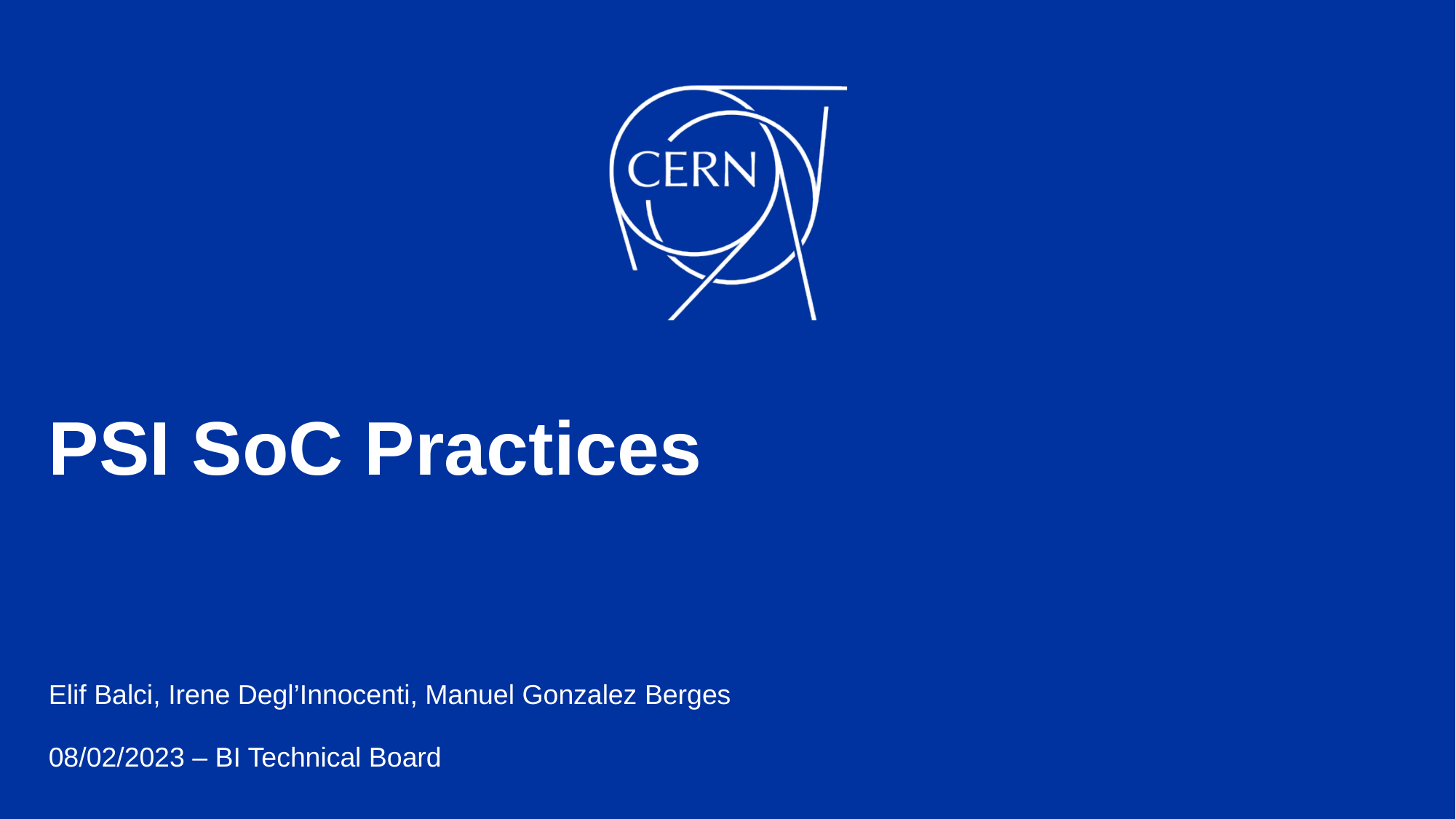

# PSI SoC Practices
Elif Balci, Irene Degl’Innocenti, Manuel Gonzalez Berges
08/02/2023 – BI Technical Board